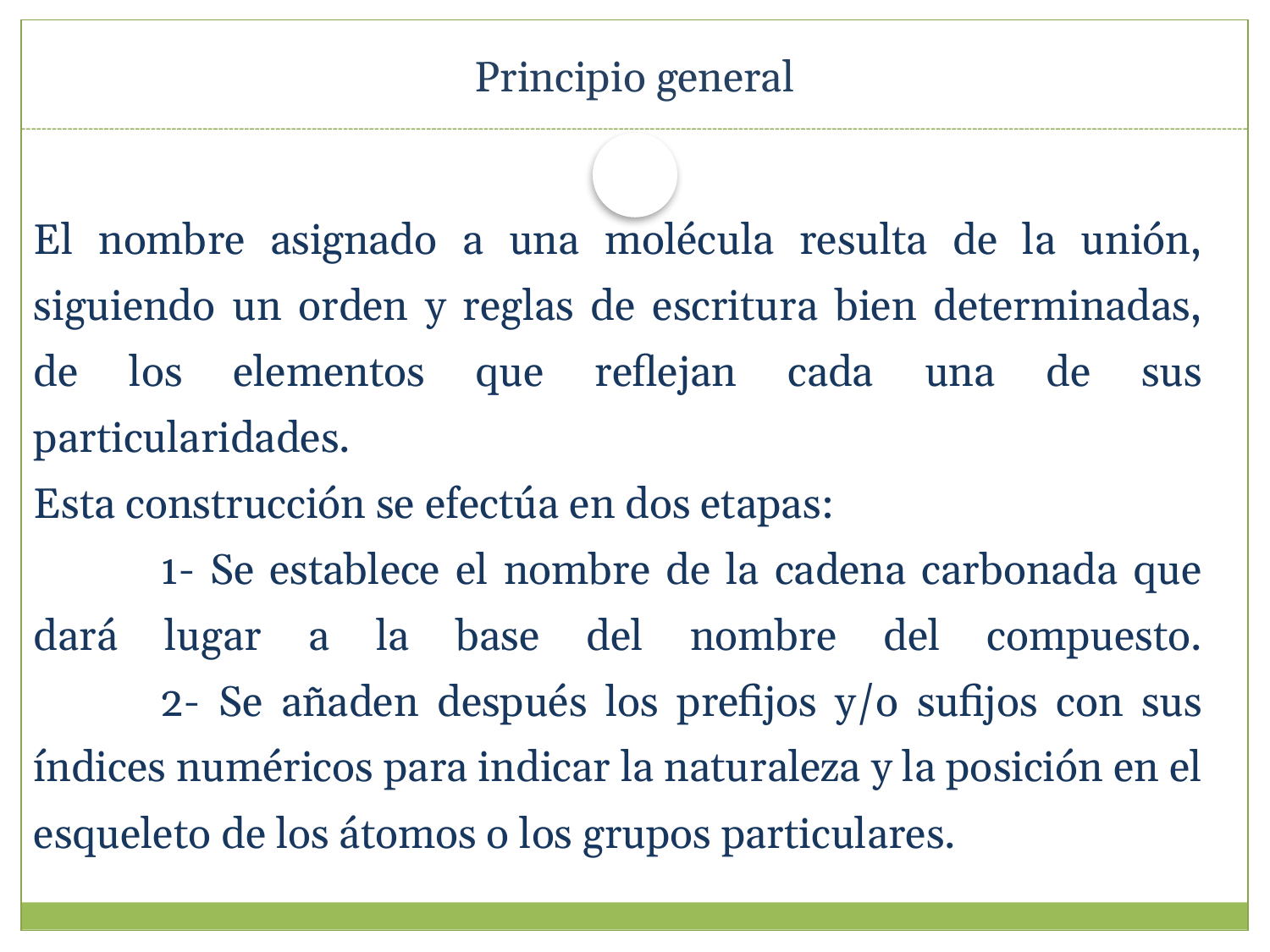

# Principio general
El nombre asignado a una molécula resulta de la unión, siguiendo un orden y reglas de escritura bien determinadas, de los elementos que reflejan cada una de sus particularidades.
Esta construcción se efectúa en dos etapas:
	1- Se establece el nombre de la cadena carbonada que dará lugar a la base del nombre del compuesto.
	2- Se añaden después los prefijos y/o sufijos con sus índices numéricos para indicar la naturaleza y la posición en el esqueleto de los átomos o los grupos particulares.